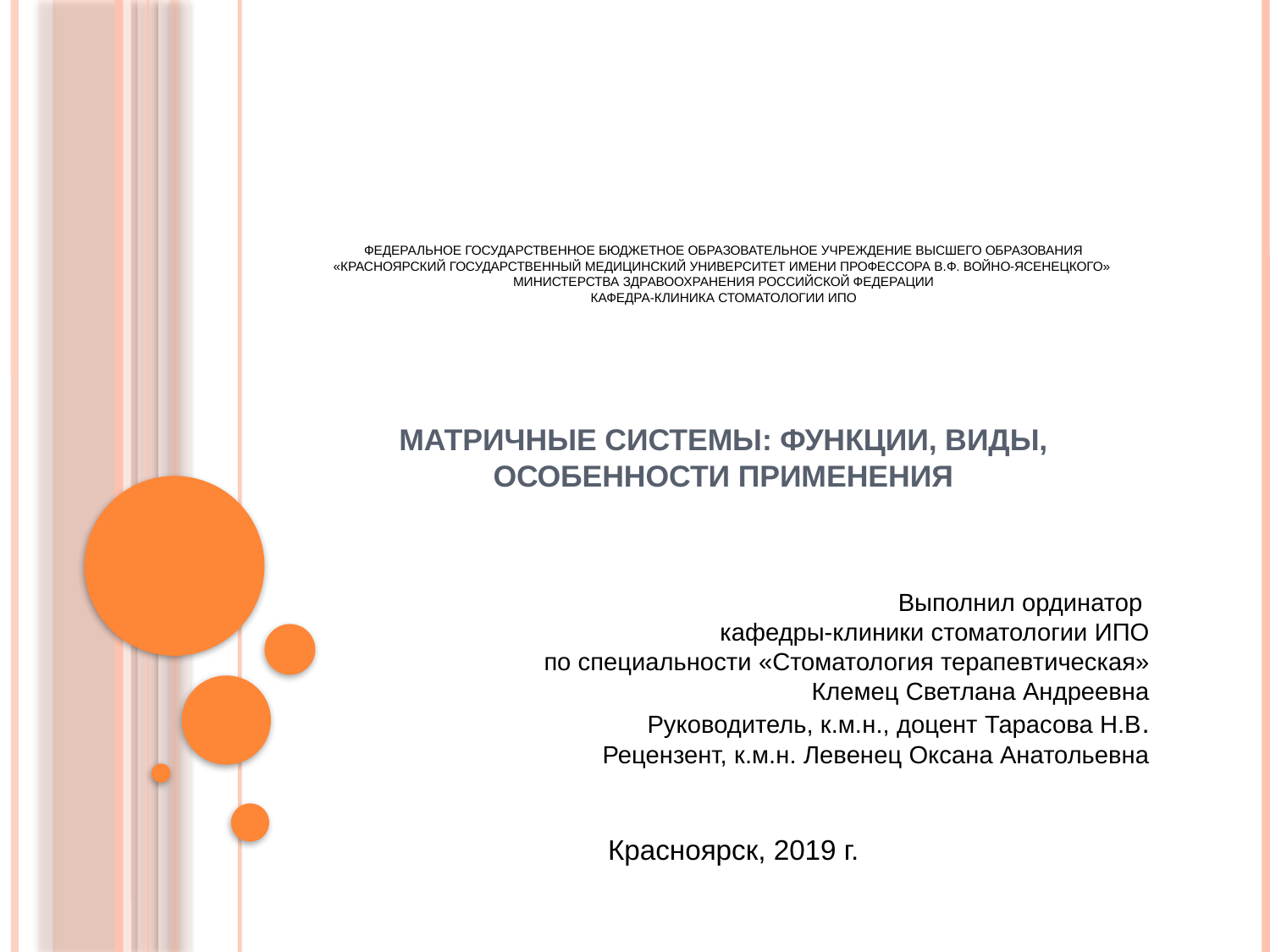

# Федеральное государственное бюджетное образовательное учреждение высшего образования «Красноярский государственный медицинский университет имени профессора В.Ф. Войно-Ясенецкого» Министерства здравоохранения Российской Федерации Кафедра-клиника стоматологии ИПО Матричные системы: функции, виды, особенности применения

Выполнил ординатор
кафедры-клиники стоматологии ИПО
по специальности «Стоматология терапевтическая»
Клемец Светлана Андреевна
Руководитель, к.м.н., доцент Тарасова Н.В.
Рецензент, к.м.н. Левенец Оксана Анатольевна

Красноярск, 2019 г.